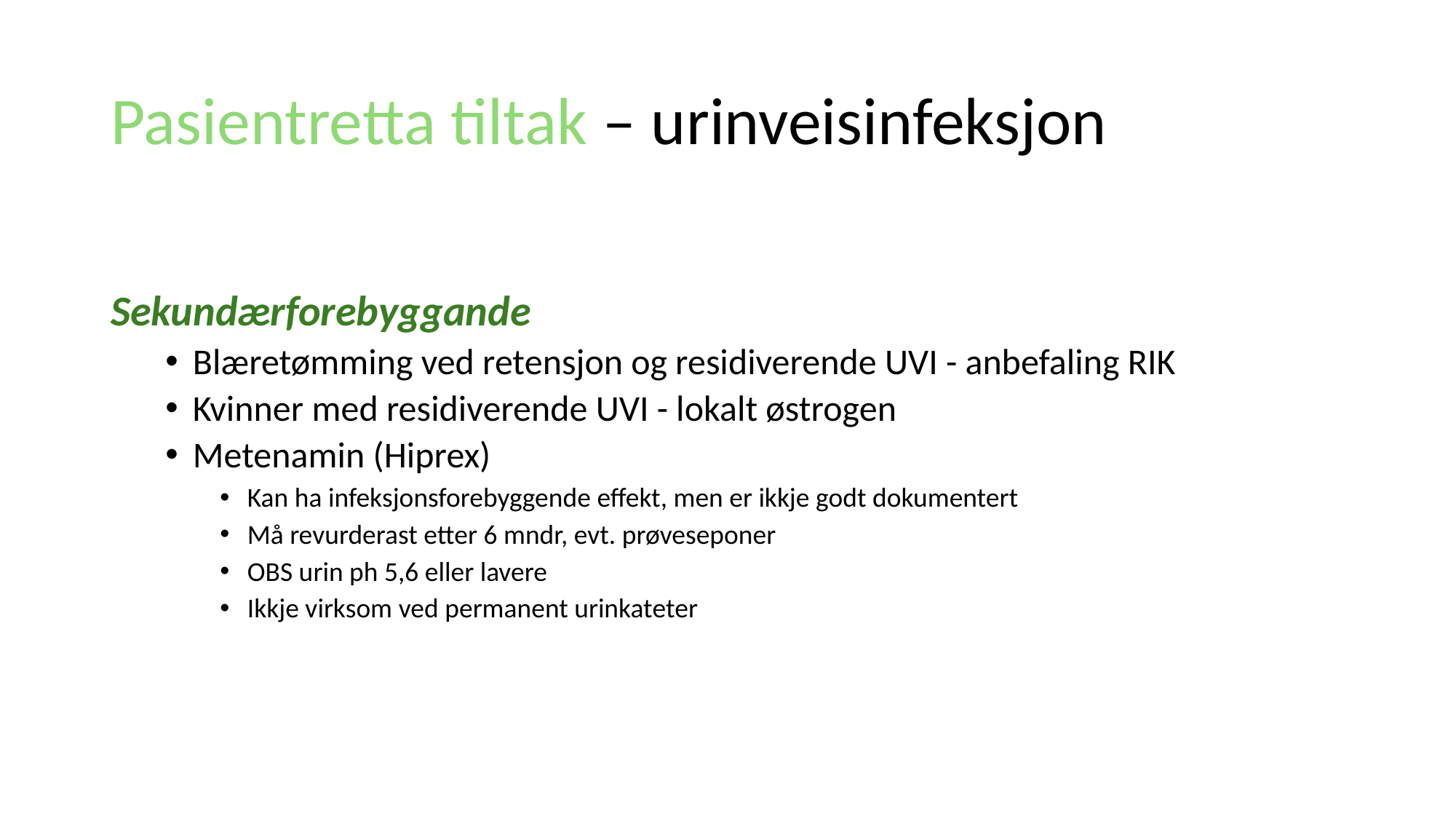

# Pasientretta tiltak – urinveisinfeksjon

Sekundærforebyggande
Blæretømming ved retensjon og residiverende UVI - anbefaling RIK
Kvinner med residiverende UVI - lokalt østrogen
Metenamin (Hiprex)
Kan ha infeksjonsforebyggende effekt, men er ikkje godt dokumentert
Må revurderast etter 6 mndr, evt. prøveseponer
OBS urin ph 5,6 eller lavere
Ikkje virksom ved permanent urinkateter